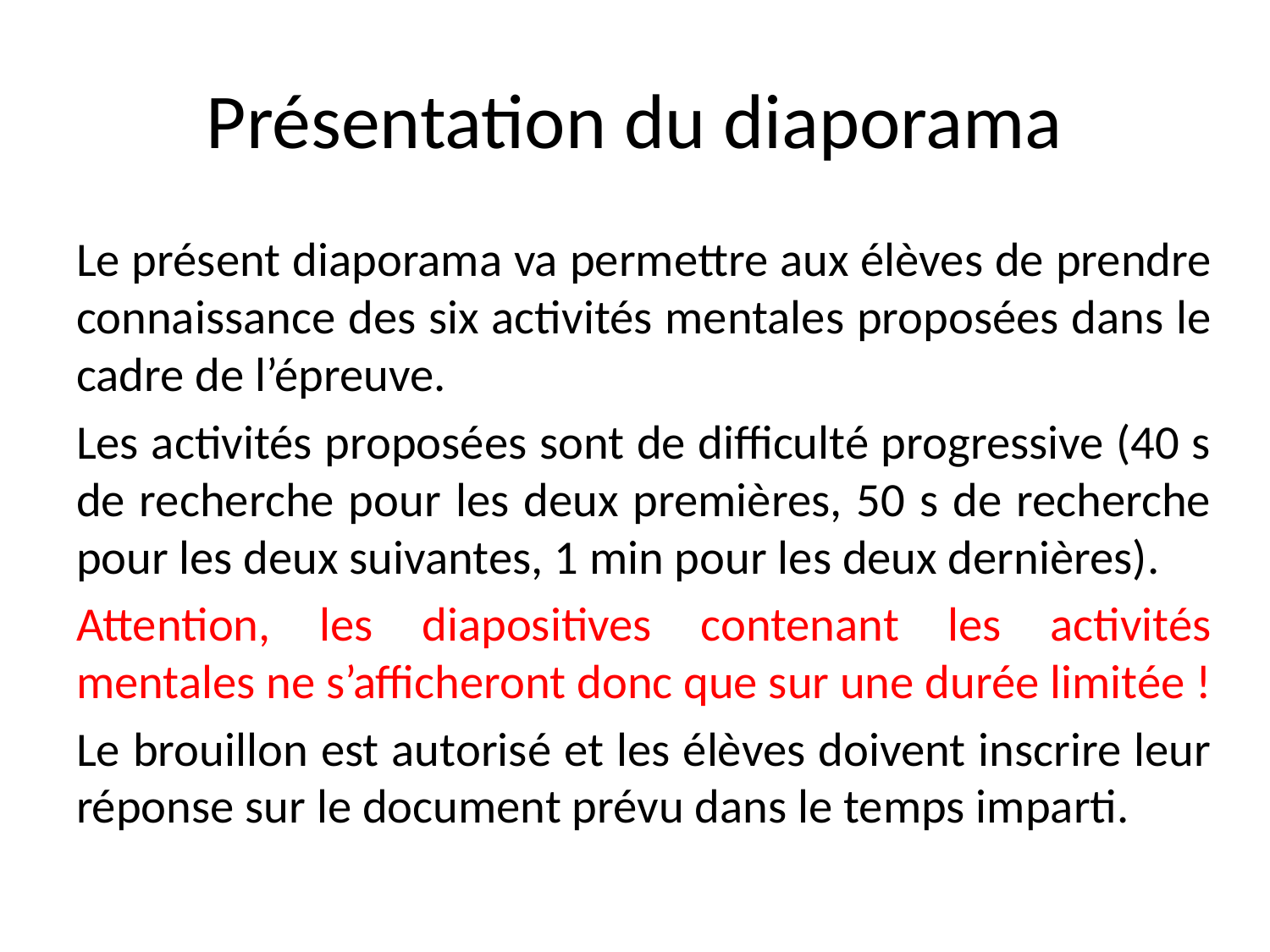

# Présentation du diaporama
Le présent diaporama va permettre aux élèves de prendre connaissance des six activités mentales proposées dans le cadre de l’épreuve.
Les activités proposées sont de difficulté progressive (40 s de recherche pour les deux premières, 50 s de recherche pour les deux suivantes, 1 min pour les deux dernières).
Attention, les diapositives contenant les activités mentales ne s’afficheront donc que sur une durée limitée !
Le brouillon est autorisé et les élèves doivent inscrire leur réponse sur le document prévu dans le temps imparti.